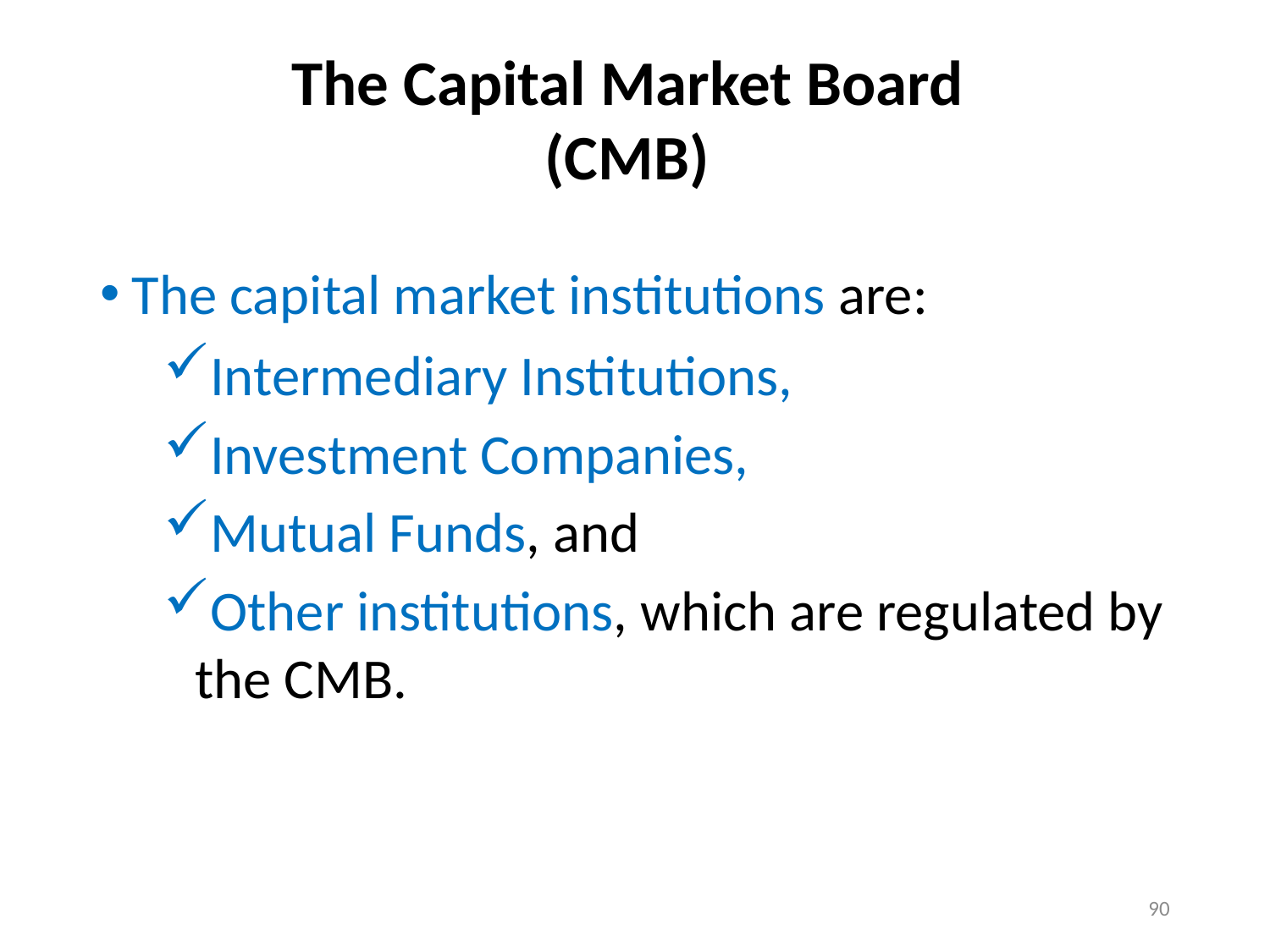

# The Capital Market Board (CMB)
The capital market institutions are:
Intermediary Institutions,
Investment Companies,
Mutual Funds, and
Other institutions, which are regulated by the CMB.

90